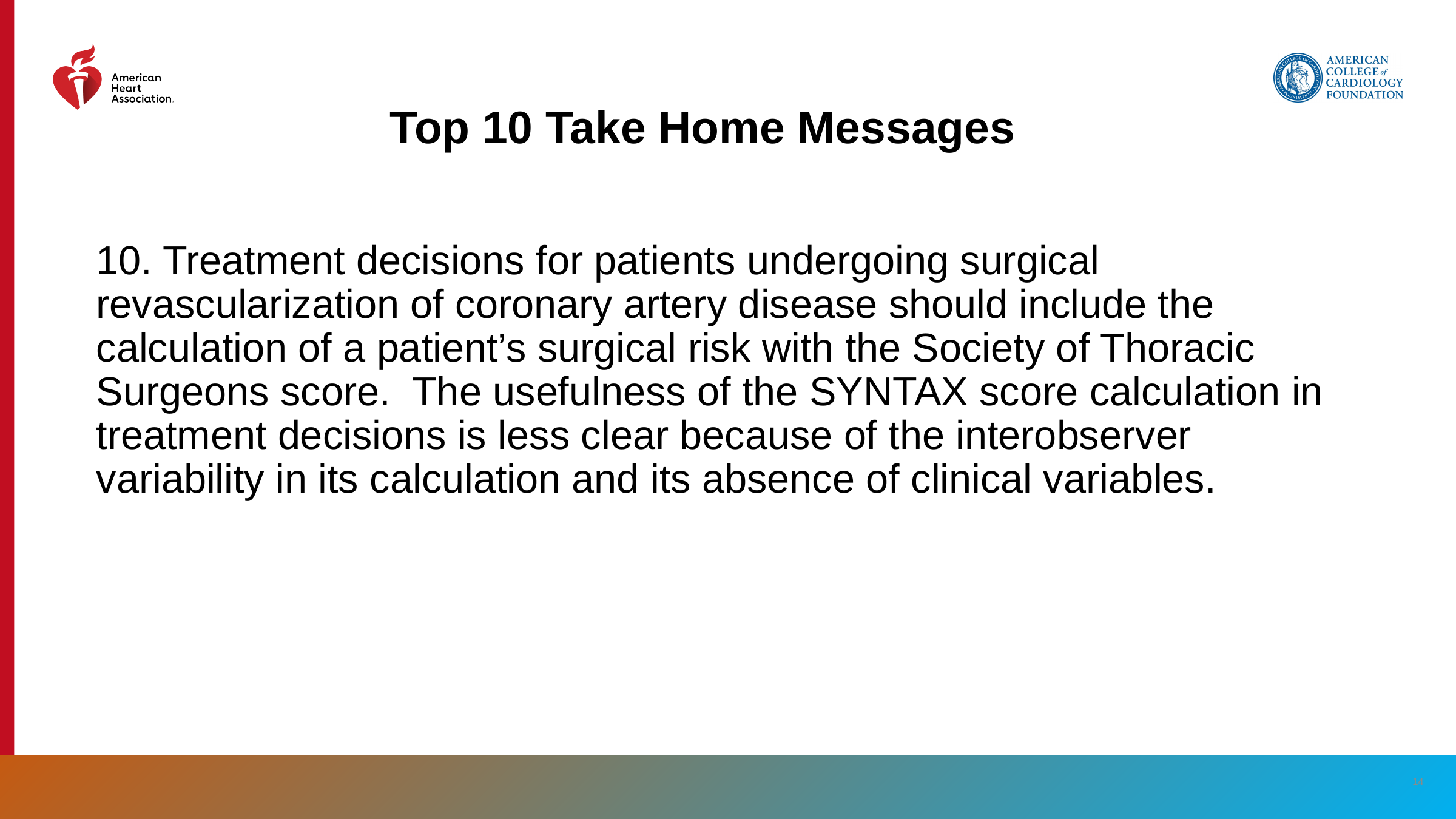

# Top 10 Take Home Messages
10. Treatment decisions for patients undergoing surgical revascularization of coronary artery disease should include the calculation of a patient’s surgical risk with the Society of Thoracic Surgeons score.  The usefulness of the SYNTAX score calculation in treatment decisions is less clear because of the interobserver variability in its calculation and its absence of clinical variables.
14